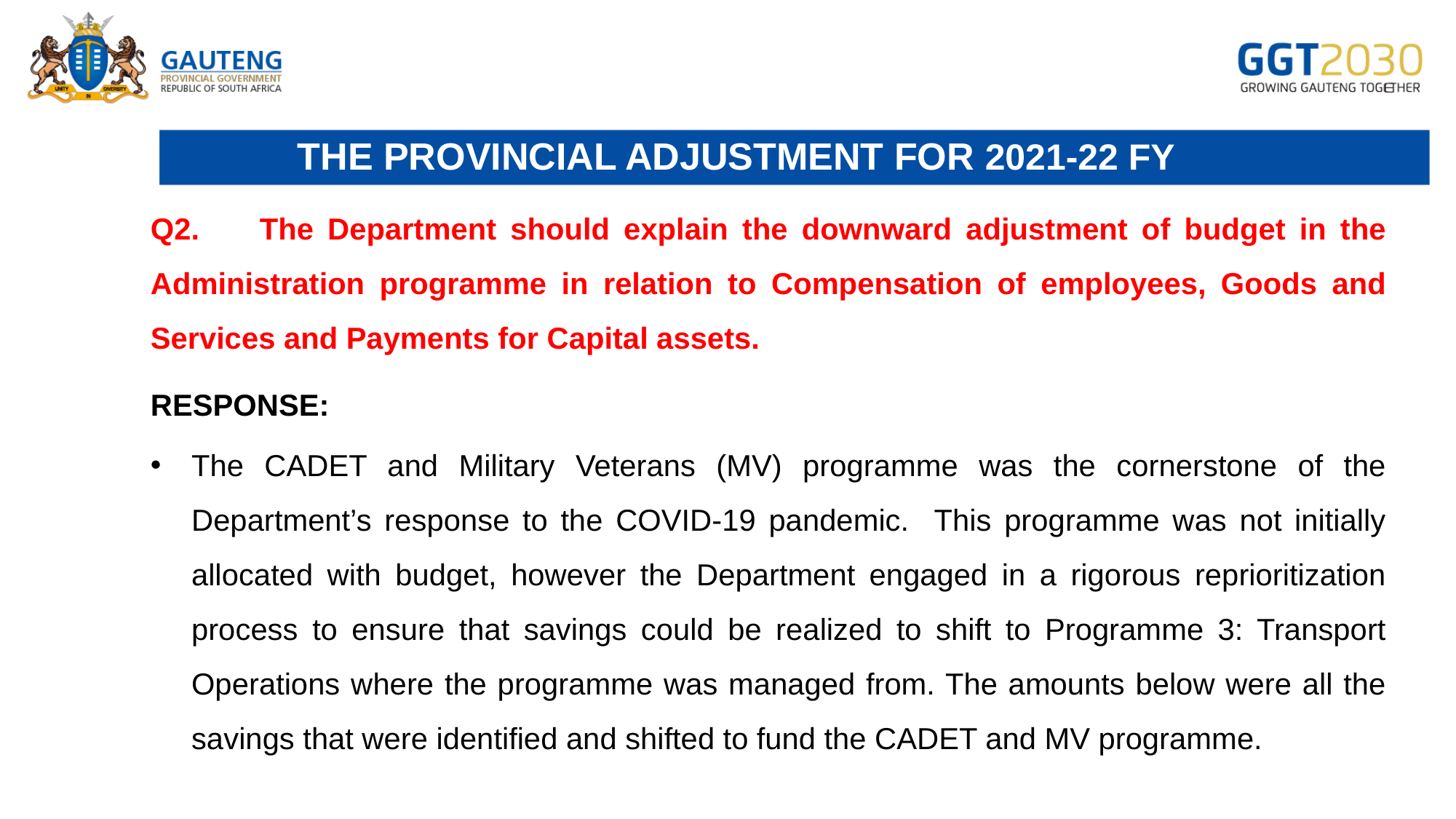

# THE PROVINCIAL ADJUSTMENT FOR 2021-22 FY
Q2.	The Department should explain the downward adjustment of budget in the Administration programme in relation to Compensation of employees, Goods and Services and Payments for Capital assets.
RESPONSE:
The CADET and Military Veterans (MV) programme was the cornerstone of the Department’s response to the COVID-19 pandemic.  This programme was not initially allocated with budget, however the Department engaged in a rigorous reprioritization process to ensure that savings could be realized to shift to Programme 3: Transport Operations where the programme was managed from. The amounts below were all the savings that were identified and shifted to fund the CADET and MV programme.